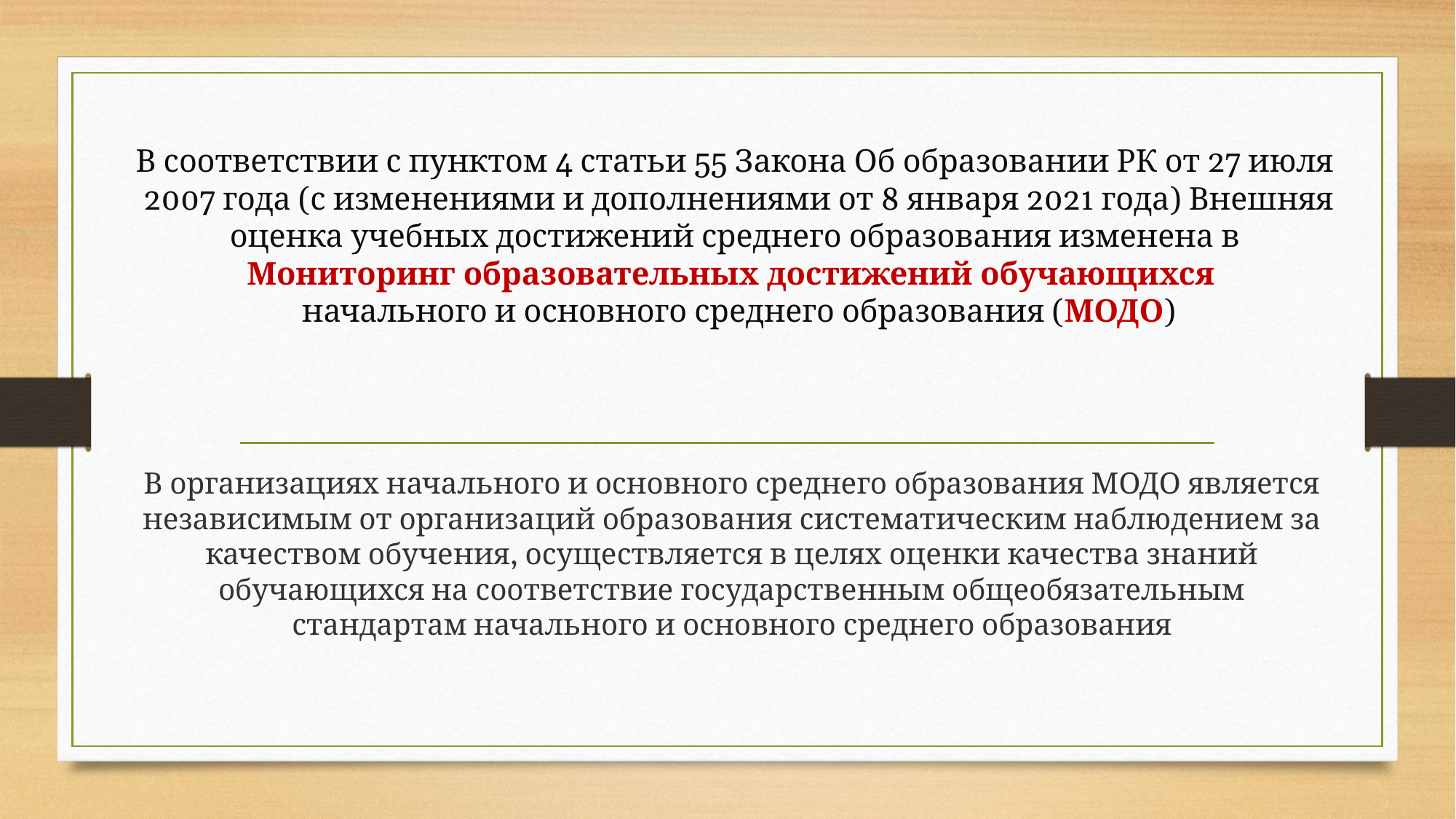

# В соответствии с пунктом 4 статьи 55 Закона Об образовании РК от 27 июля 2007 года (с изменениями и дополнениями от 8 января 2021 года) Внешняя оценка учебных достижений среднего образования изменена в Мониторинг образовательных достижений обучающихся  начального и основного среднего образования (МОДО)
В организациях начального и основного среднего образования МОДО является независимым от организаций образования систематическим наблюдением за качеством обучения, осуществляется в целях оценки качества знаний обучающихся на соответствие государственным общеобязательным стандартам начального и основного среднего образования